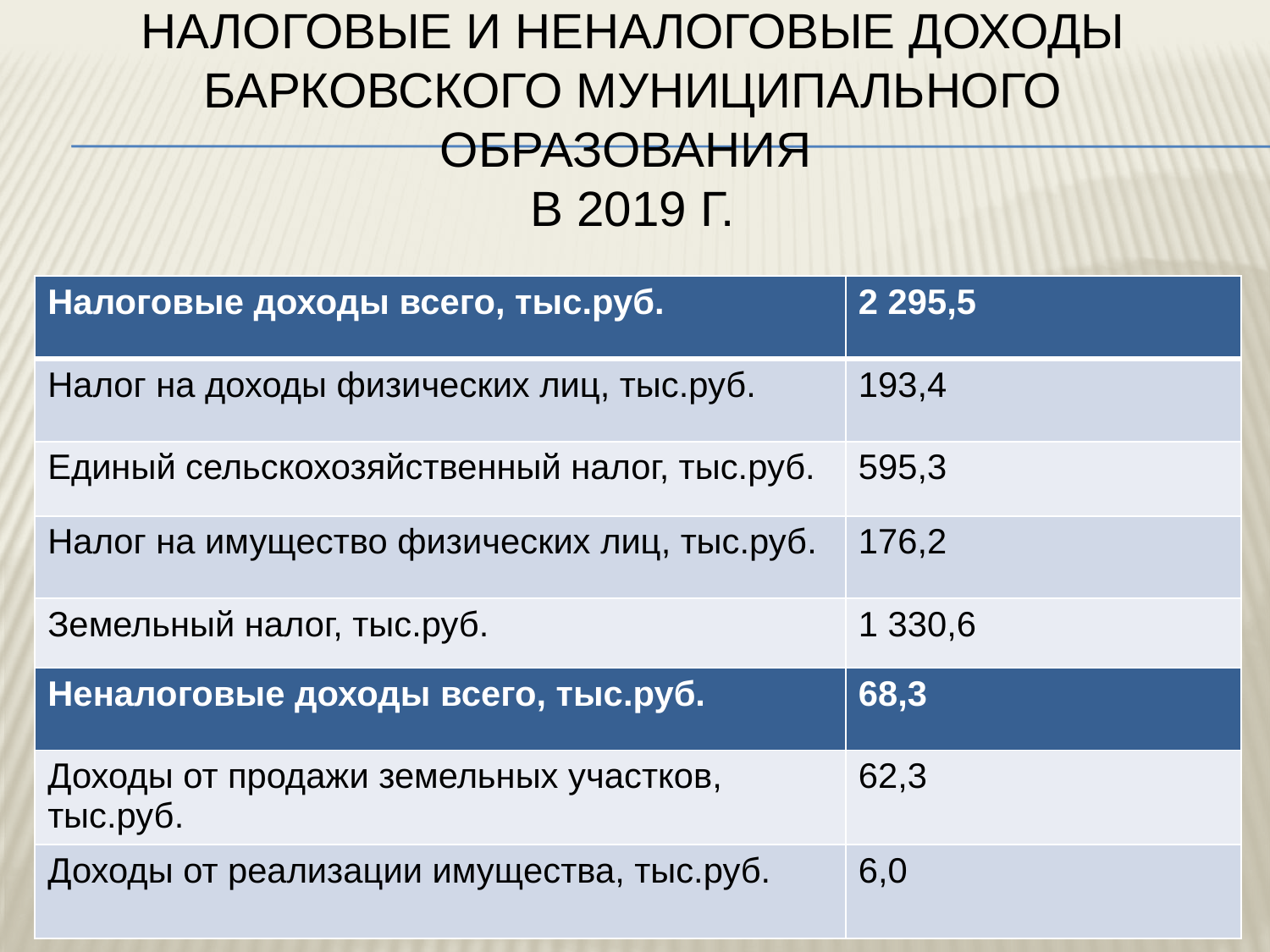

# Налоговые и неналоговые доходы БАРКовского муниципального образования в 2019 г.
| Налоговые доходы всего, тыс.руб. | 2 295,5 |
| --- | --- |
| Налог на доходы физических лиц, тыс.руб. | 193,4 |
| Единый сельскохозяйственный налог, тыс.руб. | 595,3 |
| Налог на имущество физических лиц, тыс.руб. | 176,2 |
| Земельный налог, тыс.руб. | 1 330,6 |
| Неналоговые доходы всего, тыс.руб. | 68,3 |
| Доходы от продажи земельных участков, тыс.руб. | 62,3 |
| Доходы от реализации имущества, тыс.руб. | 6,0 |